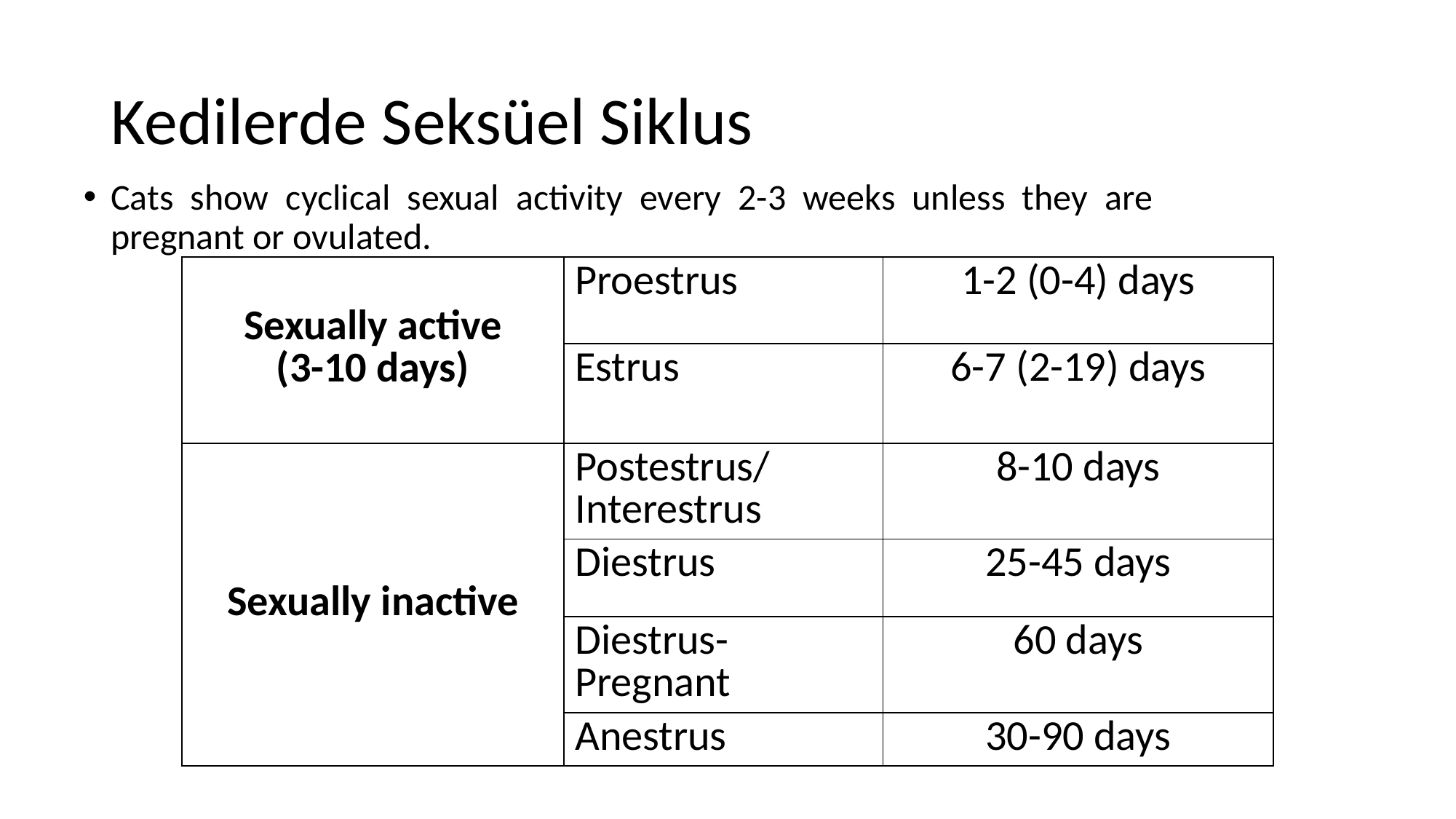

# Kedilerde Seksüel Siklus
Cats show cyclical sexual activity every 2-3 weeks unless they are pregnant or ovulated.
| Sexually active (3-10 days) | Proestrus | 1-2 (0-4) days |
| --- | --- | --- |
|  | Estrus | 6-7 (2-19) days |
| Sexually inactive | Postestrus/ Interestrus | 8-10 days |
| Seksüel İnaktif | Diestrus | 25-45 days |
|  | Diestrus-Pregnant | 60 days |
|  | Anestrus | 30-90 days |